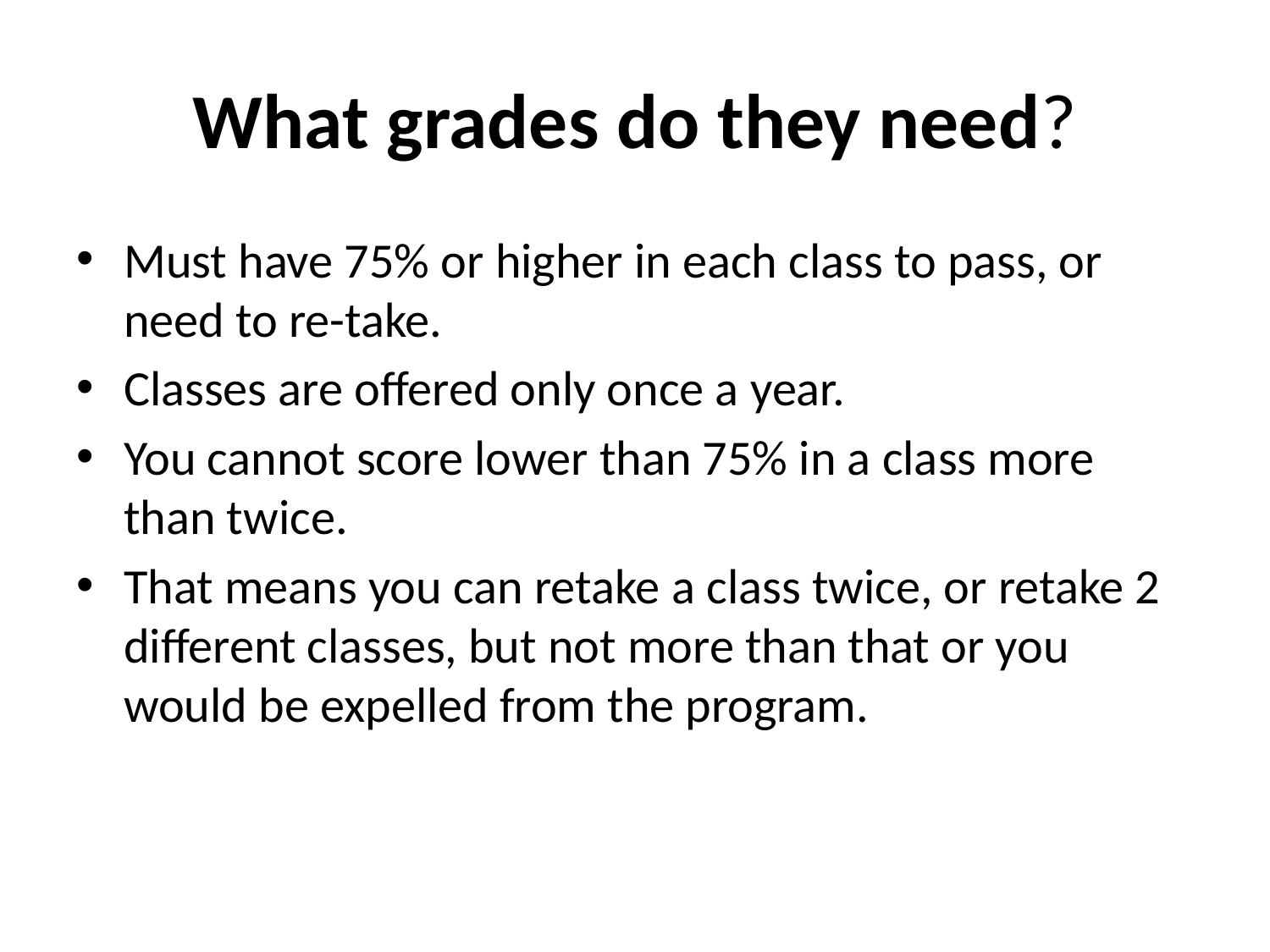

# What grades do they need?
Must have 75% or higher in each class to pass, or need to re-take.
Classes are offered only once a year.
You cannot score lower than 75% in a class more than twice.
That means you can retake a class twice, or retake 2 different classes, but not more than that or you would be expelled from the program.